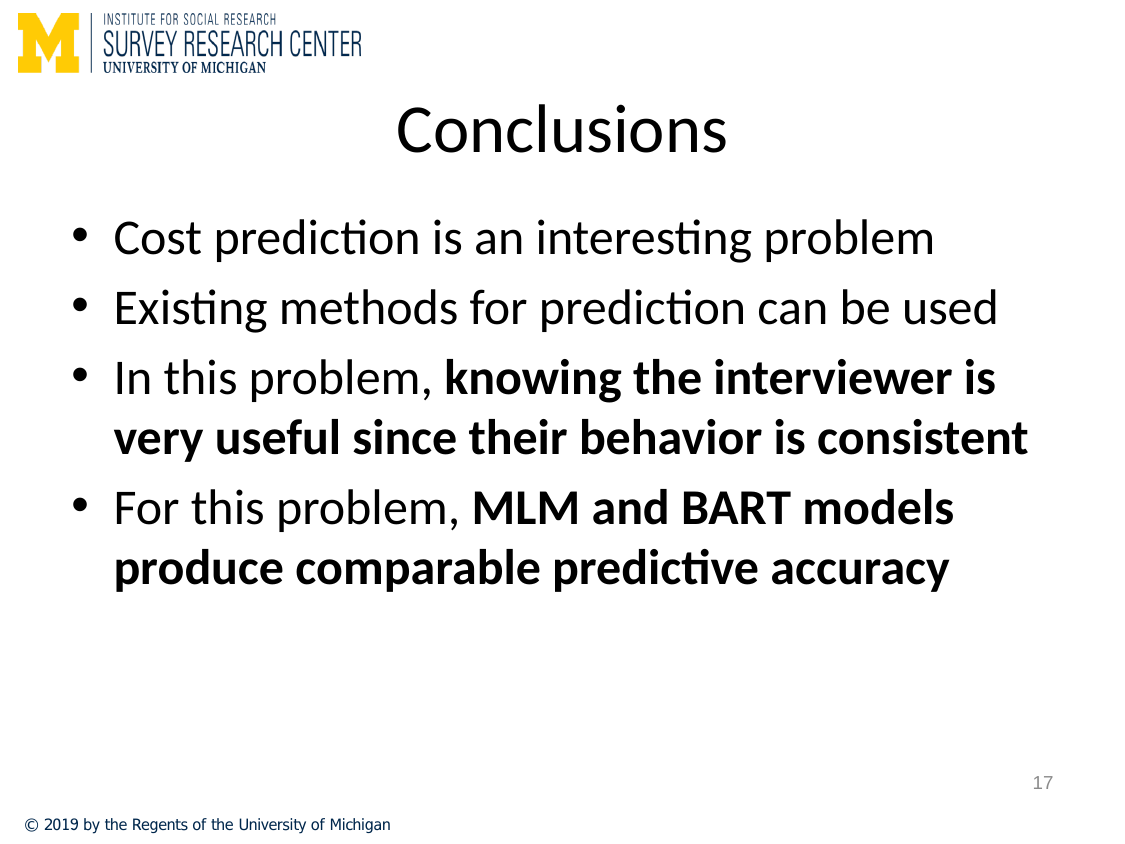

# Conclusions
Cost prediction is an interesting problem
Existing methods for prediction can be used
In this problem, knowing the interviewer is very useful since their behavior is consistent
For this problem, MLM and BART models produce comparable predictive accuracy
17